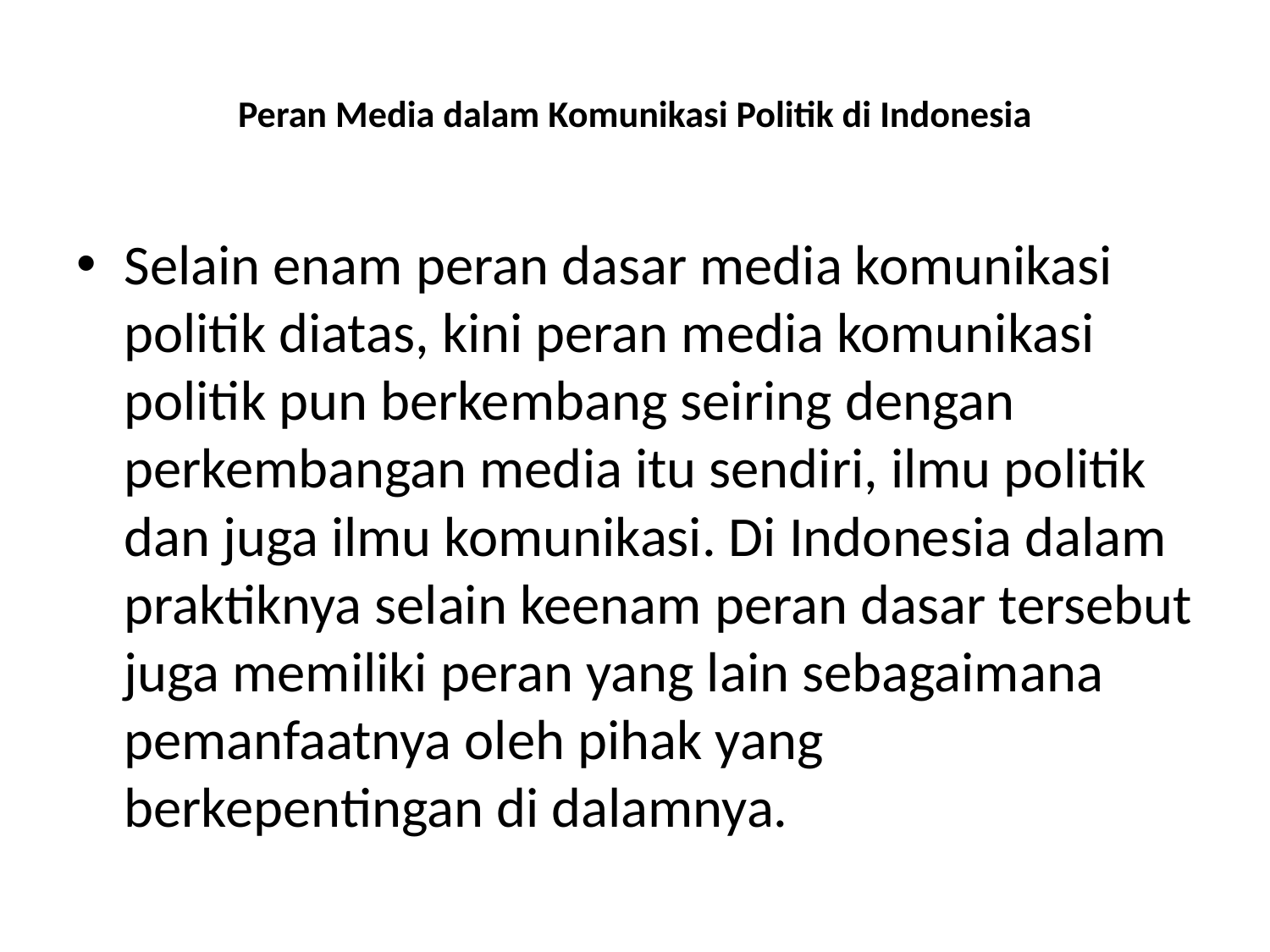

# Peran Media dalam Komunikasi Politik di Indonesia
Selain enam peran dasar media komunikasi politik diatas, kini peran media komunikasi politik pun berkembang seiring dengan perkembangan media itu sendiri, ilmu politik dan juga ilmu komunikasi. Di Indonesia dalam praktiknya selain keenam peran dasar tersebut juga memiliki peran yang lain sebagaimana pemanfaatnya oleh pihak yang berkepentingan di dalamnya.